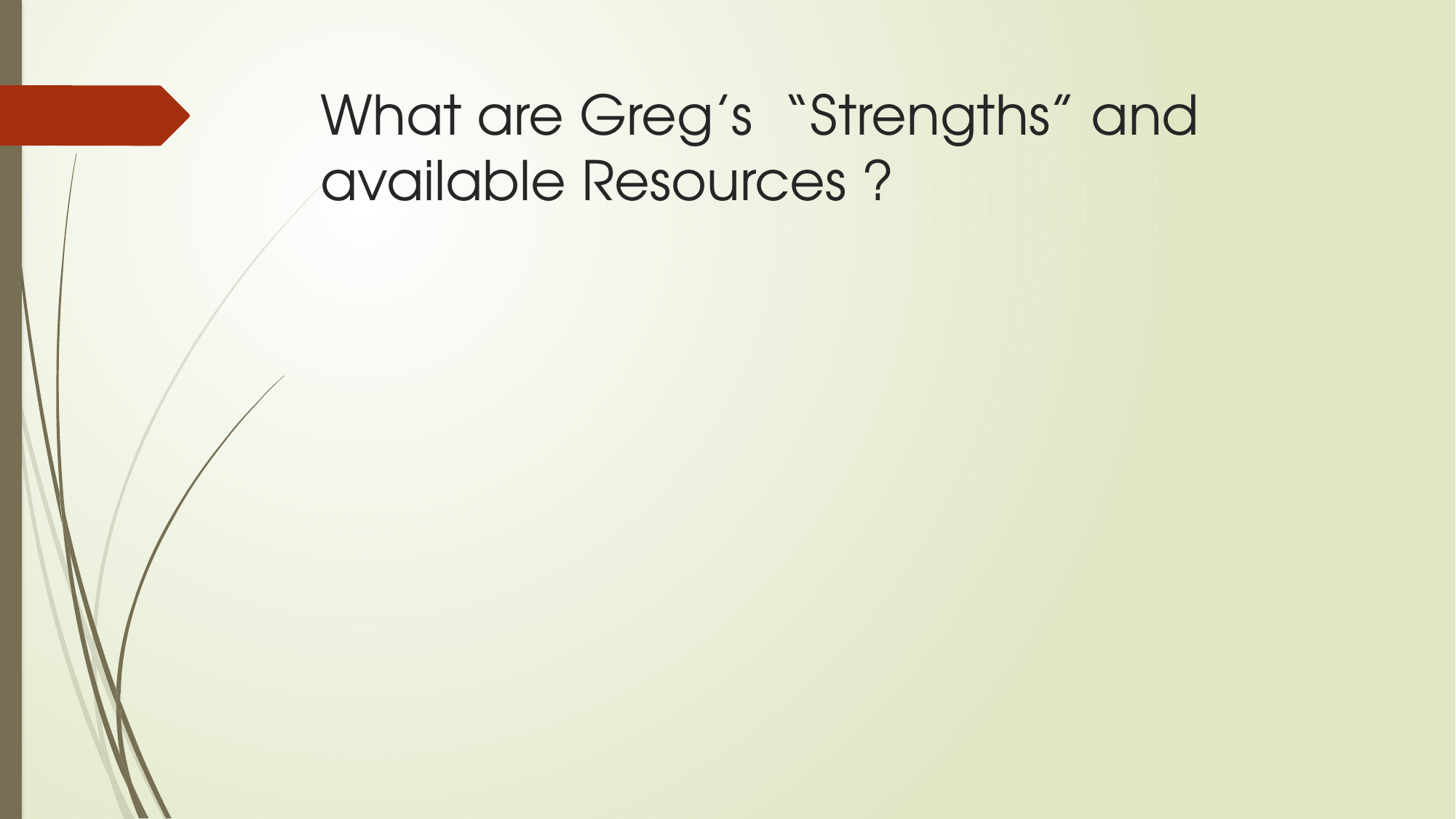

# What are Greg’s  “Strengths” and available Resources ?